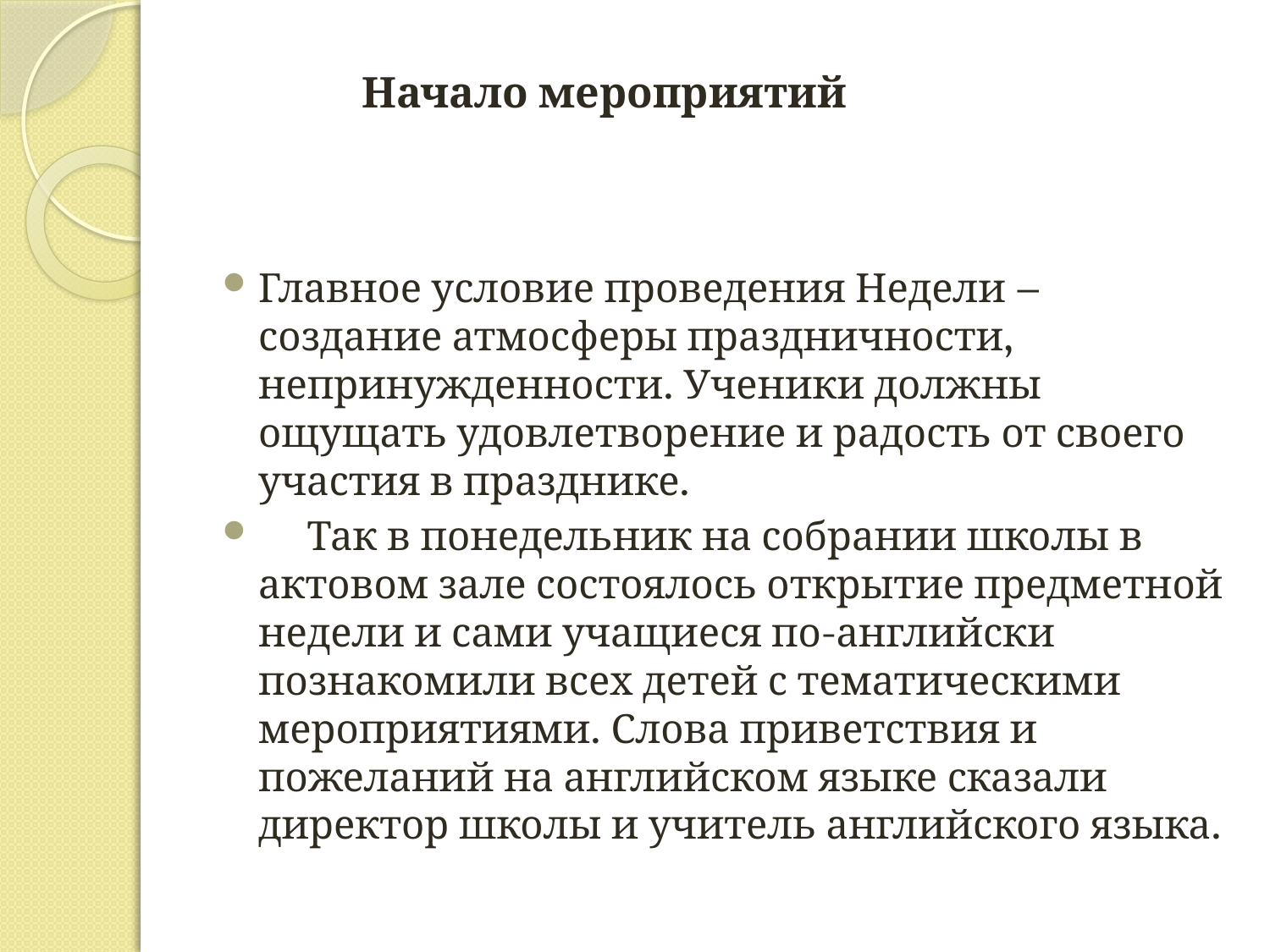

# Начало мероприятий

Главное условие проведения Недели – создание атмосферы праздничности, непринужденности. Ученики должны ощущать удовлетворение и радость от своего участия в празднике.
     Так в понедельник на собрании школы в актовом зале состоялось открытие предметной недели и сами учащиеся по-английски познакомили всех детей с тематическими мероприятиями. Слова приветствия и пожеланий на английском языке сказали директор школы и учитель английского языка.